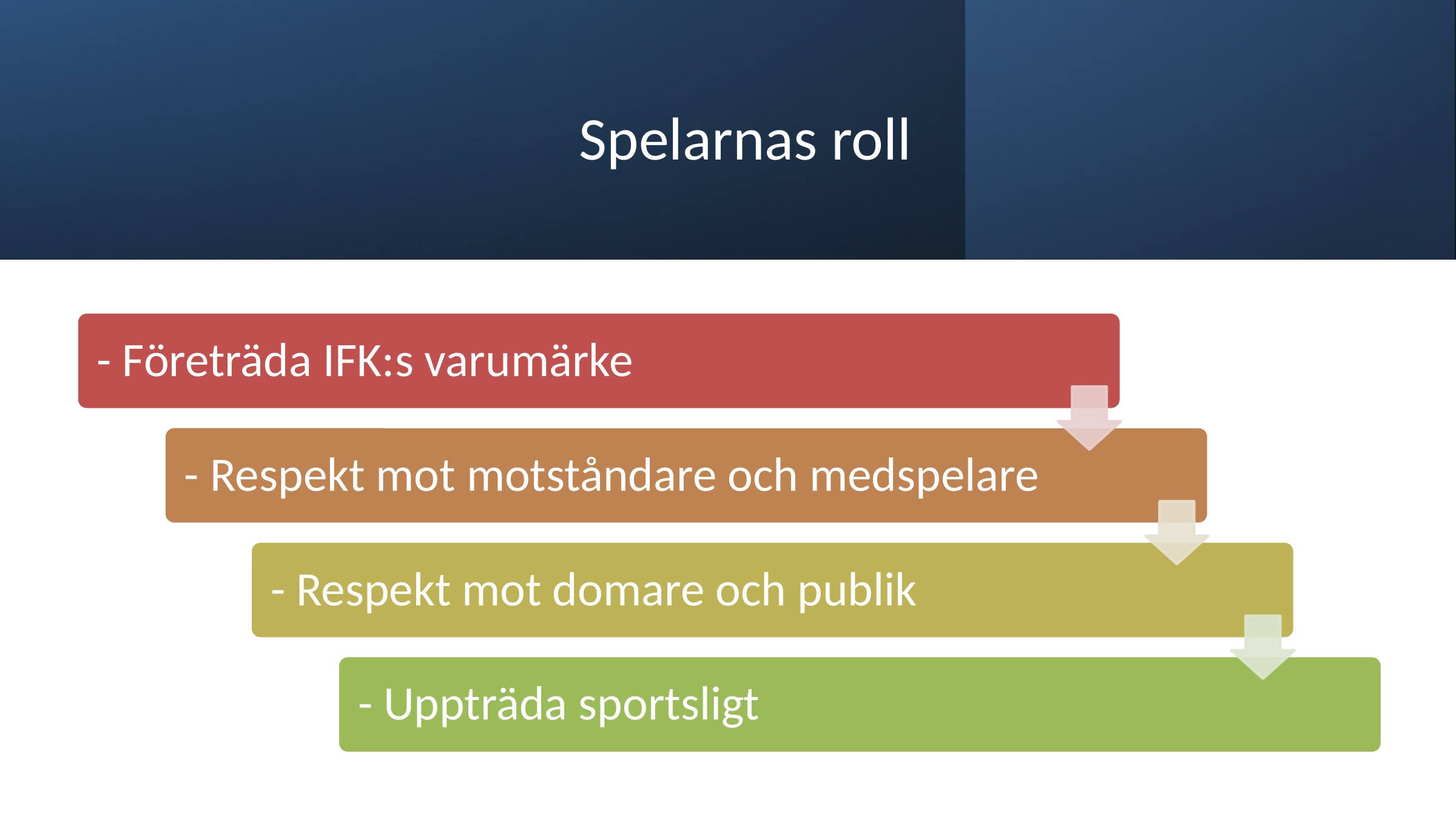

# Spelarnas roll
- Företräda IFK:s varumärke
- Respekt mot motståndare och medspelare
- Respekt mot domare och publik
- Uppträda sportsligt